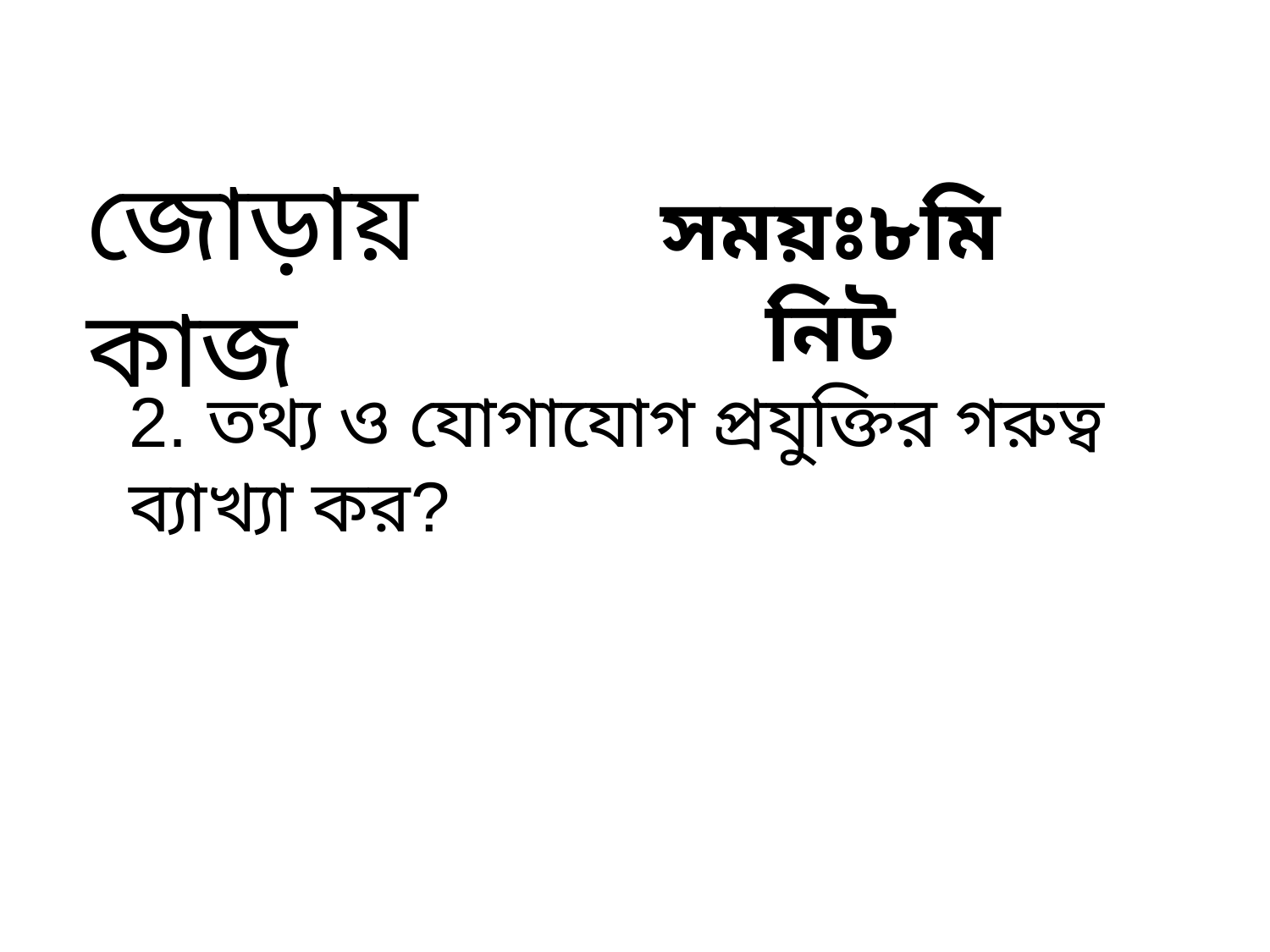

জোড়ায় কাজ
সময়ঃ৮মিনিট
2. তথ্য ও যোগাযোগ প্রযুক্তির গরুত্ব ব্যাখ্যা কর?